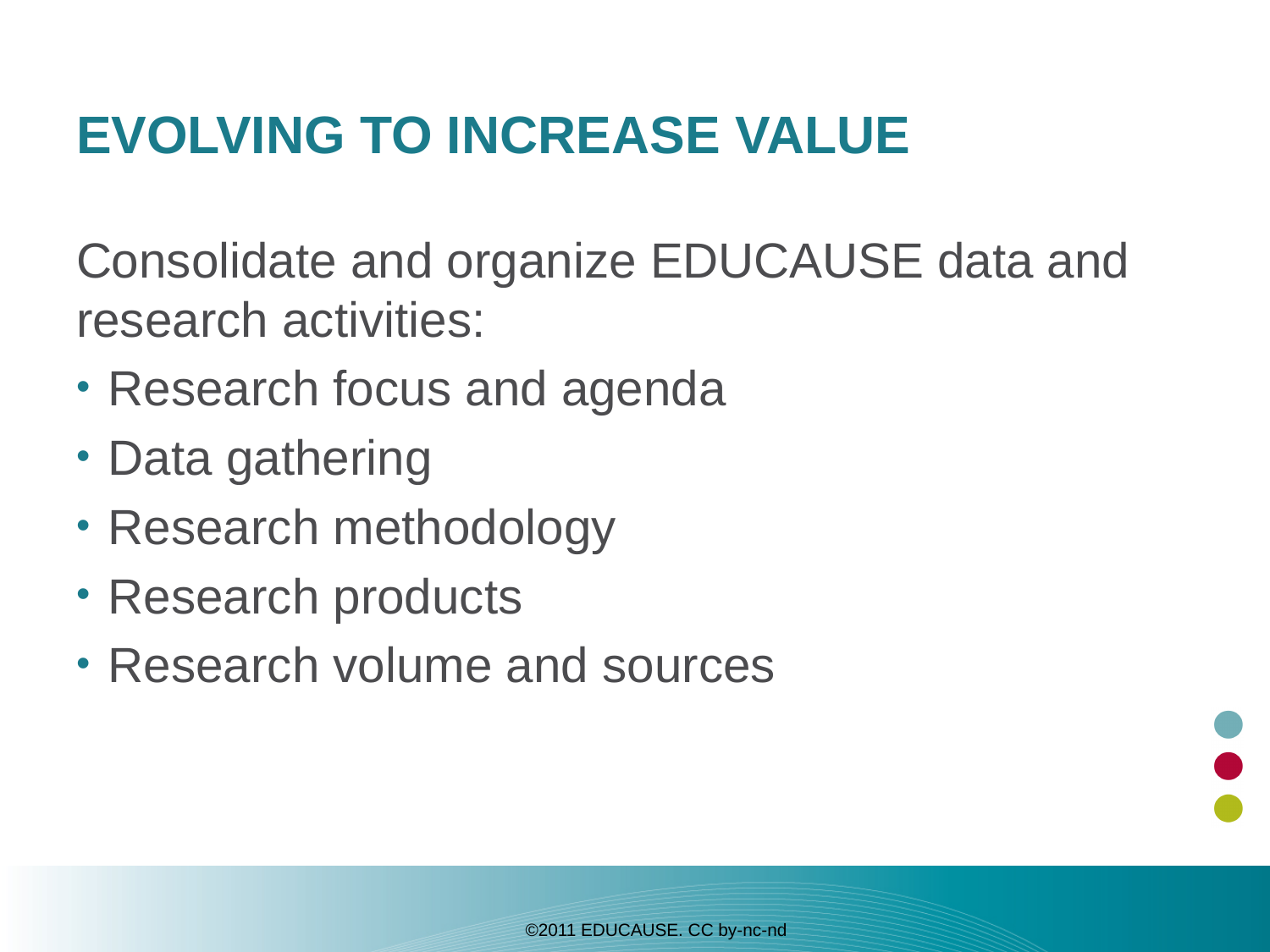

# Evolving to increase value
Consolidate and organize EDUCAUSE data and research activities:
Research focus and agenda
Data gathering
Research methodology
Research products
Research volume and sources